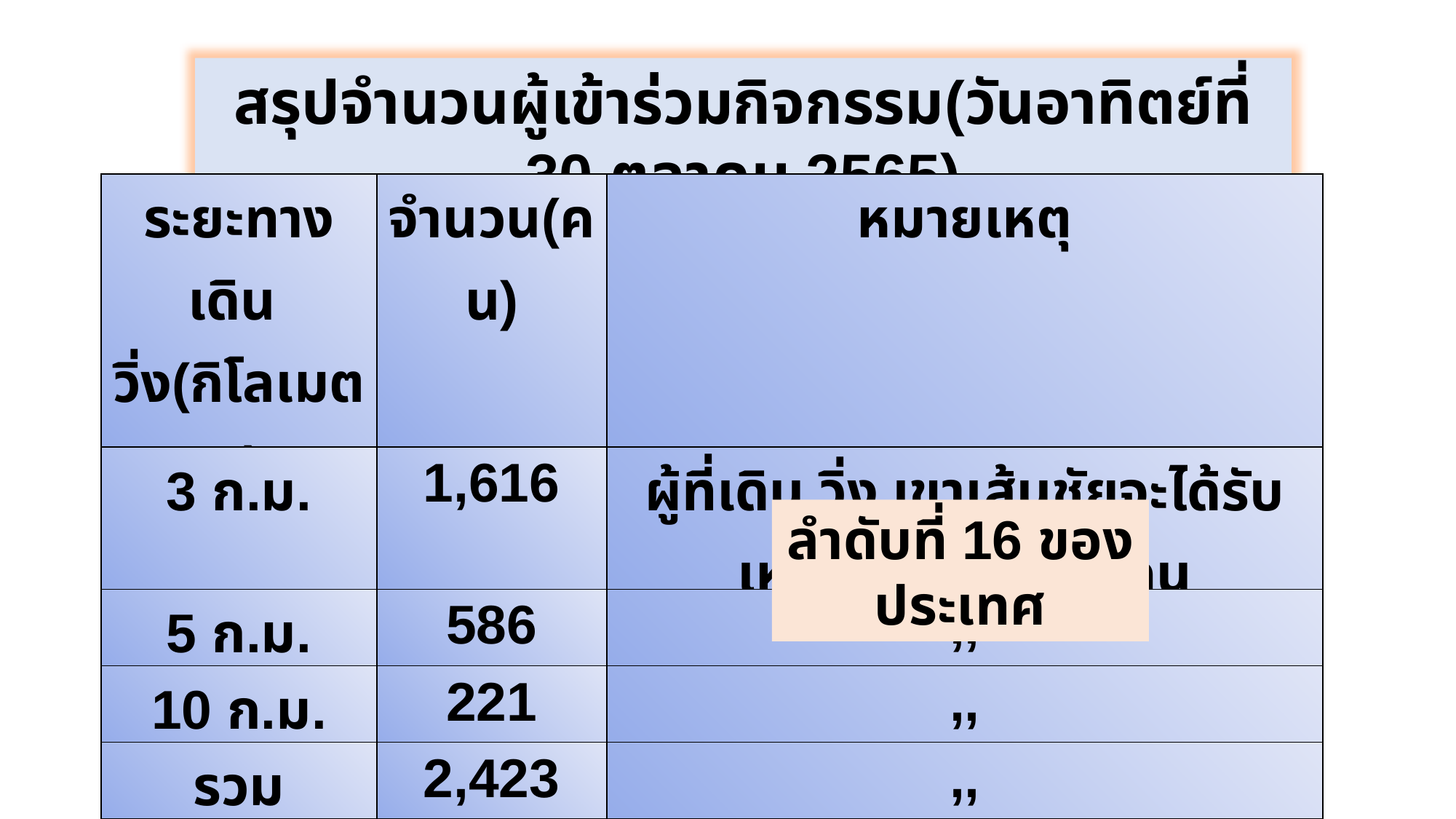

สรุปจำนวนผู้เข้าร่วมกิจกรรม(วันอาทิตย์ที่ 30 ตุลาคม 2565)
| ระยะทาง เดิน วิ่ง(กิโลเมตร) | จำนวน(คน) | หมายเหตุ |
| --- | --- | --- |
| 3 ก.ม. | 1,616 | ผู้ที่เดิน วิ่ง เขาเส้นชัยจะได้รับเหรียญที่ระลึกทุกคน |
| 5 ก.ม. | 586 | ,, |
| 10 ก.ม. | 221 | ,, |
| รวม | 2,423 | ,, |
ลำดับที่ 16 ของประเทศ